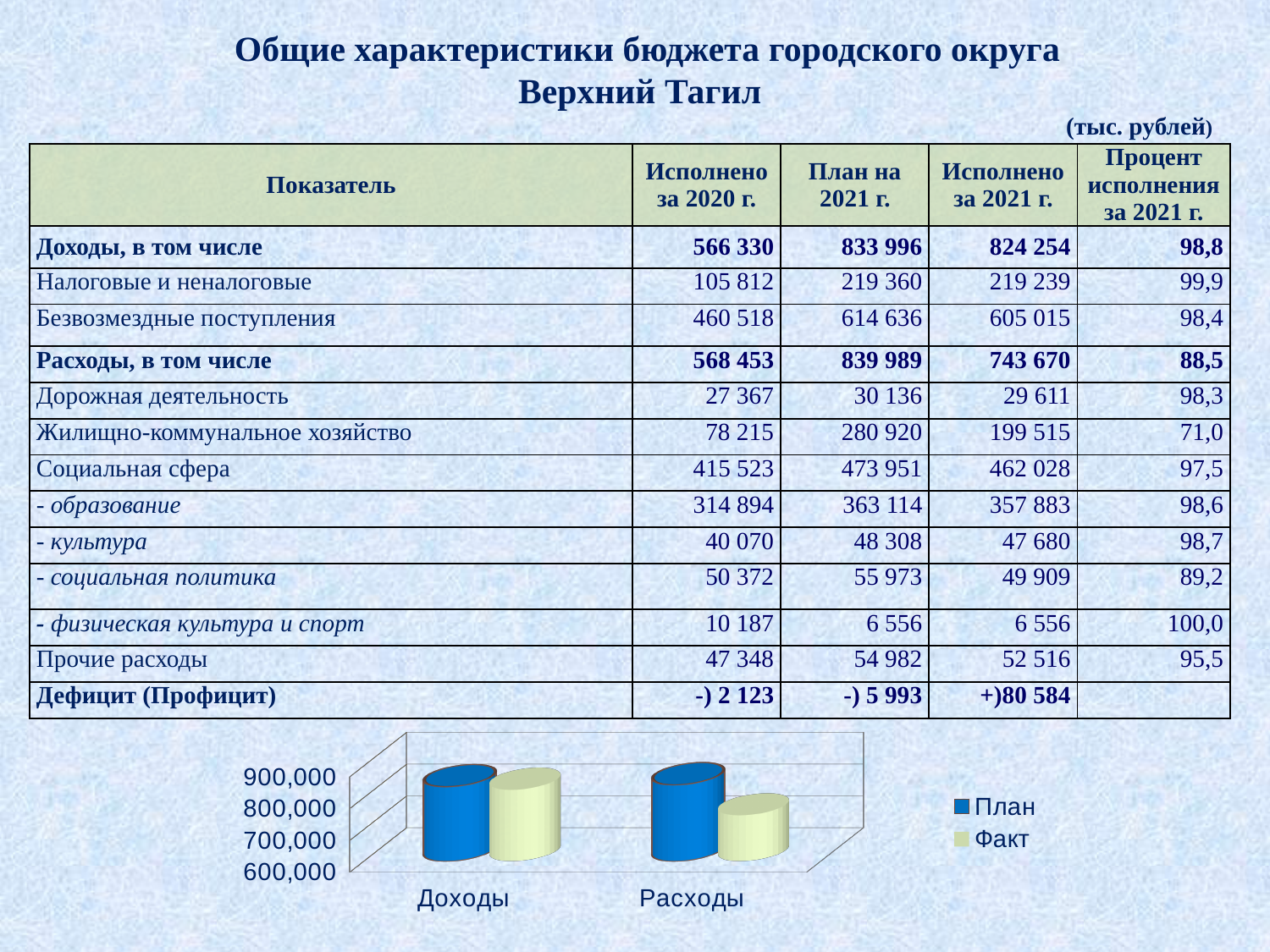

Общие характеристики бюджета городского округа
Верхний Тагил
(тыс. рублей)
| Показатель | Исполнено за 2020 г. | План на 2021 г. | Исполнено за 2021 г. | Процент исполнения за 2021 г. |
| --- | --- | --- | --- | --- |
| Доходы, в том числе | 566 330 | 833 996 | 824 254 | 98,8 |
| Налоговые и неналоговые | 105 812 | 219 360 | 219 239 | 99,9 |
| Безвозмездные поступления | 460 518 | 614 636 | 605 015 | 98,4 |
| Расходы, в том числе | 568 453 | 839 989 | 743 670 | 88,5 |
| Дорожная деятельность | 27 367 | 30 136 | 29 611 | 98,3 |
| Жилищно-коммунальное хозяйство | 78 215 | 280 920 | 199 515 | 71,0 |
| Социальная сфера | 415 523 | 473 951 | 462 028 | 97,5 |
| - образование | 314 894 | 363 114 | 357 883 | 98,6 |
| - культура | 40 070 | 48 308 | 47 680 | 98,7 |
| - социальная политика | 50 372 | 55 973 | 49 909 | 89,2 |
| - физическая культура и спорт | 10 187 | 6 556 | 6 556 | 100,0 |
| Прочие расходы | 47 348 | 54 982 | 52 516 | 95,5 |
| Дефицит (Профицит) | -) 2 123 | -) 5 993 | +)80 584 |  |

[unsupported chart]

5